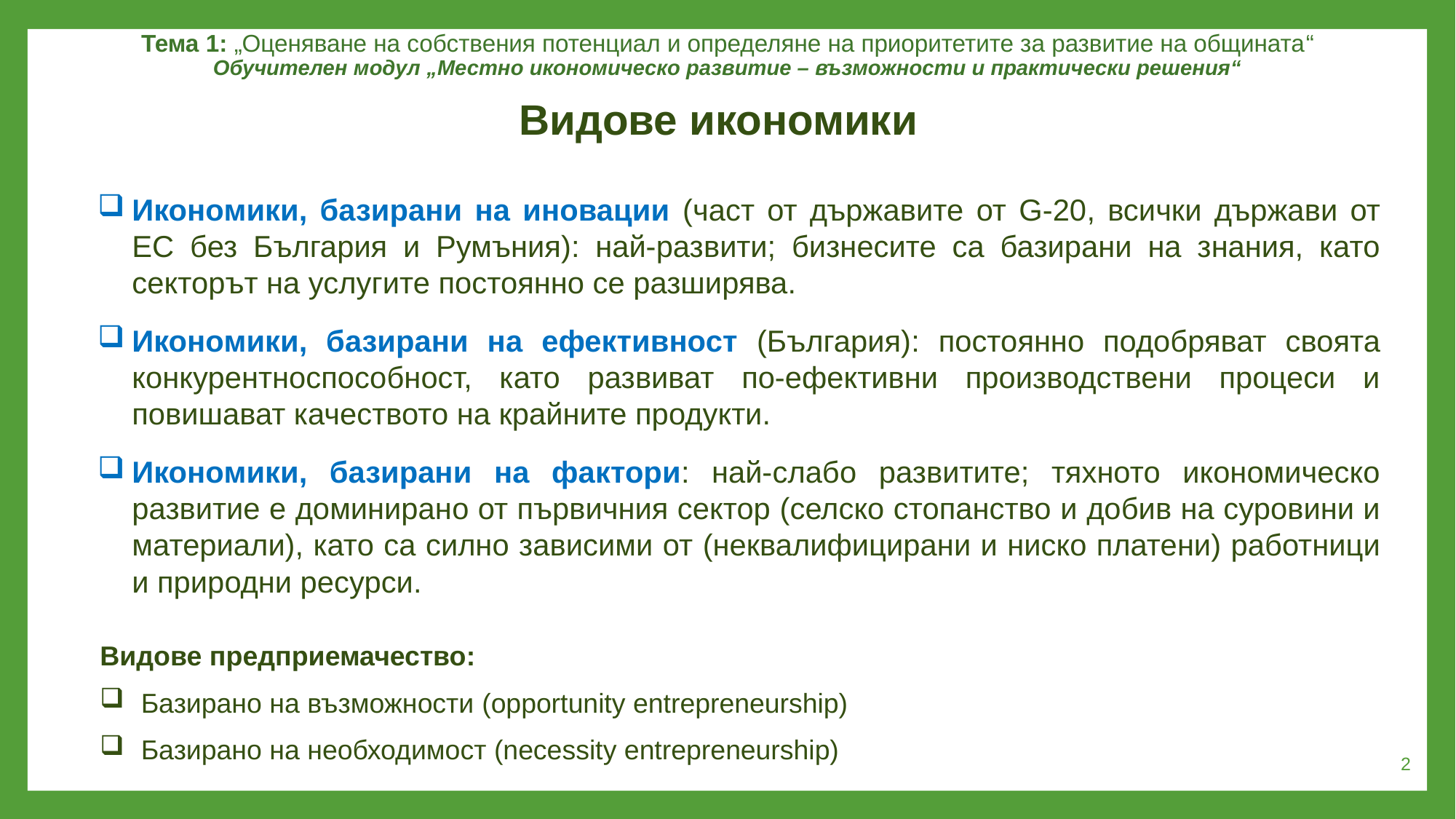

Тема 1: „Оценяване на собствения потенциал и определяне на приоритетите за развитие на общината“
Обучителен модул „Местно икономическо развитие – възможности и практически решения“
Видове икономики
Икономики, базирани на иновации (част от държавите от G-20, всички държави от ЕС без България и Румъния): най-развити; бизнесите са базирани на знания, като секторът на услугите постоянно се разширява.

Икономики, базирани на ефективност (България): постоянно подобряват своята конкурентноспособност, като развиват по-ефективни производствени процеси и повишават качеството на крайните продукти.

Икономики, базирани на фактори: най-слабо развитите; тяхното икономическо развитие е доминирано от първичния сектор (селско стопанство и добив на суровини и материали), като са силно зависими от (неквалифицирани и ниско платени) работници и природни ресурси.
Видове предприемачество:

Базирано на възможности (opportunity entrepreneurship)

Базирано на необходимост (necessity entrepreneurship)
2